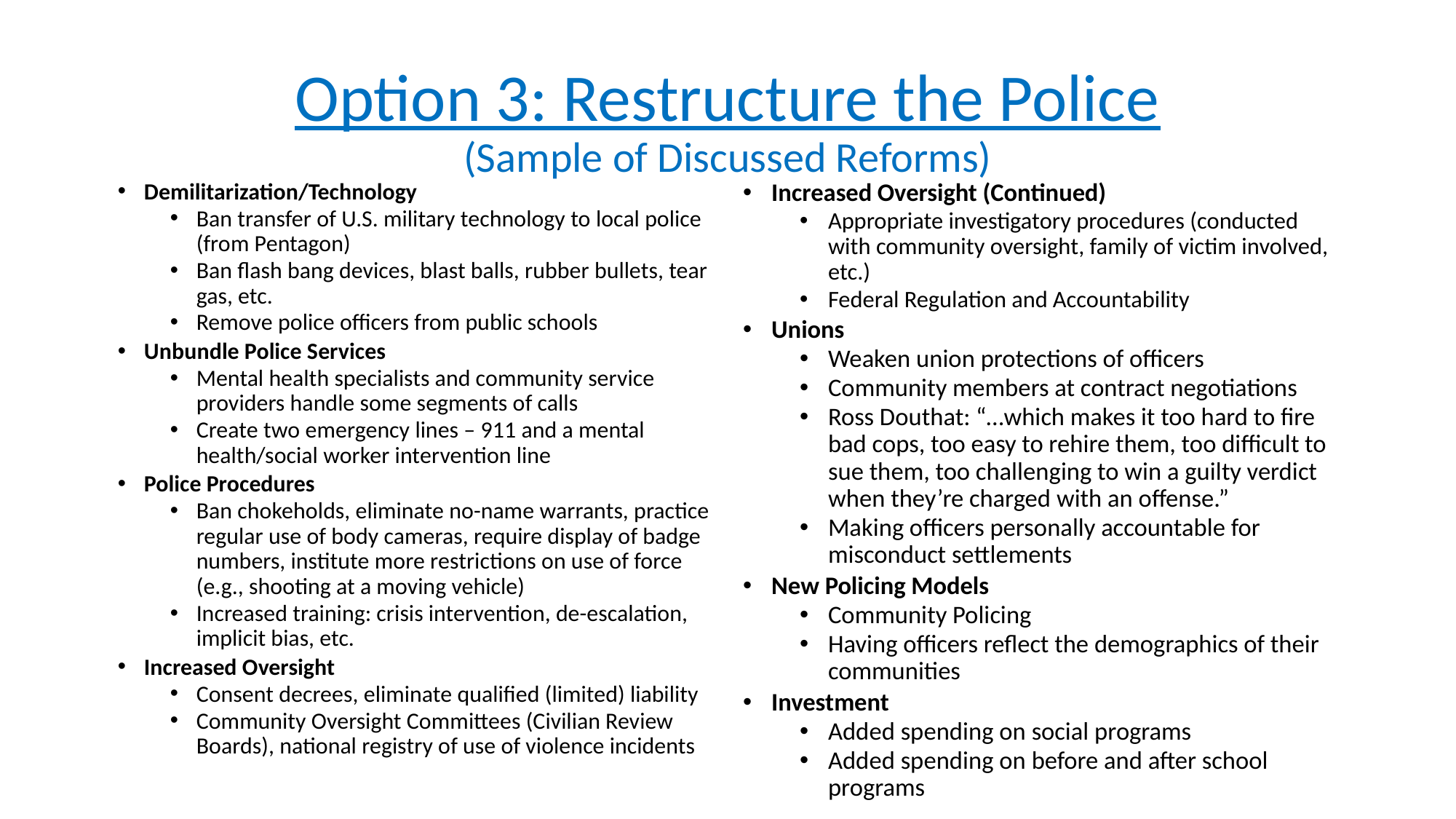

# Option 3: Restructure the Police (Sample of Discussed Reforms)
Increased Oversight (Continued)
Appropriate investigatory procedures (conducted with community oversight, family of victim involved, etc.)
Federal Regulation and Accountability
Unions
Weaken union protections of officers
Community members at contract negotiations
Ross Douthat: “…which makes it too hard to fire bad cops, too easy to rehire them, too difficult to sue them, too challenging to win a guilty verdict when they’re charged with an offense.”
Making officers personally accountable for misconduct settlements
New Policing Models
Community Policing
Having officers reflect the demographics of their communities
Investment
Added spending on social programs
Added spending on before and after school programs

Demilitarization/Technology
Ban transfer of U.S. military technology to local police (from Pentagon)
Ban flash bang devices, blast balls, rubber bullets, tear gas, etc.
Remove police officers from public schools
Unbundle Police Services
Mental health specialists and community service providers handle some segments of calls
Create two emergency lines – 911 and a mental health/social worker intervention line
Police Procedures
Ban chokeholds, eliminate no-name warrants, practice regular use of body cameras, require display of badge numbers, institute more restrictions on use of force (e.g., shooting at a moving vehicle)
Increased training: crisis intervention, de-escalation, implicit bias, etc.
Increased Oversight
Consent decrees, eliminate qualified (limited) liability
Community Oversight Committees (Civilian Review Boards), national registry of use of violence incidents